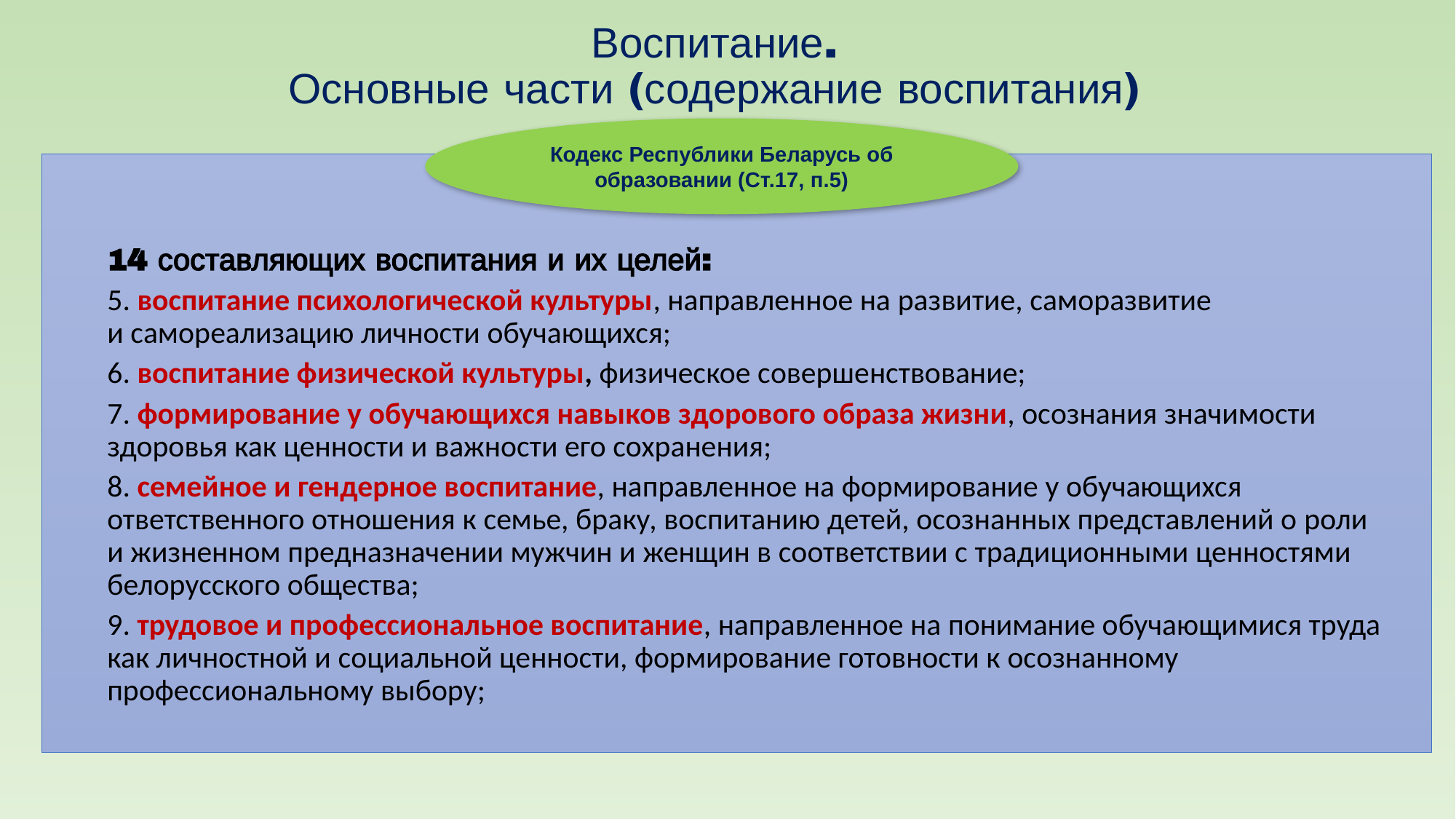

# Воспитание. Основные части (содержание воспитания)
Кодекс Республики Беларусь об образовании (Ст.17, п.5)

14 составляющих воспитания и их целей:
5. воспитание психологической культуры, направленное на развитие, саморазвитие и самореализацию личности обучающихся;
6. воспитание физической культуры, физическое совершенствование;
7. формирование у обучающихся навыков здорового образа жизни, осознания значимости здоровья как ценности и важности его сохранения;
8. семейное и гендерное воспитание, направленное на формирование у обучающихся ответственного отношения к семье, браку, воспитанию детей, осознанных представлений о роли и жизненном предназначении мужчин и женщин в соответствии с традиционными ценностями белорусского общества;
9. трудовое и профессиональное воспитание, направленное на понимание обучающимися труда как личностной и социальной ценности, формирование готовности к осознанному профессиональному выбору;